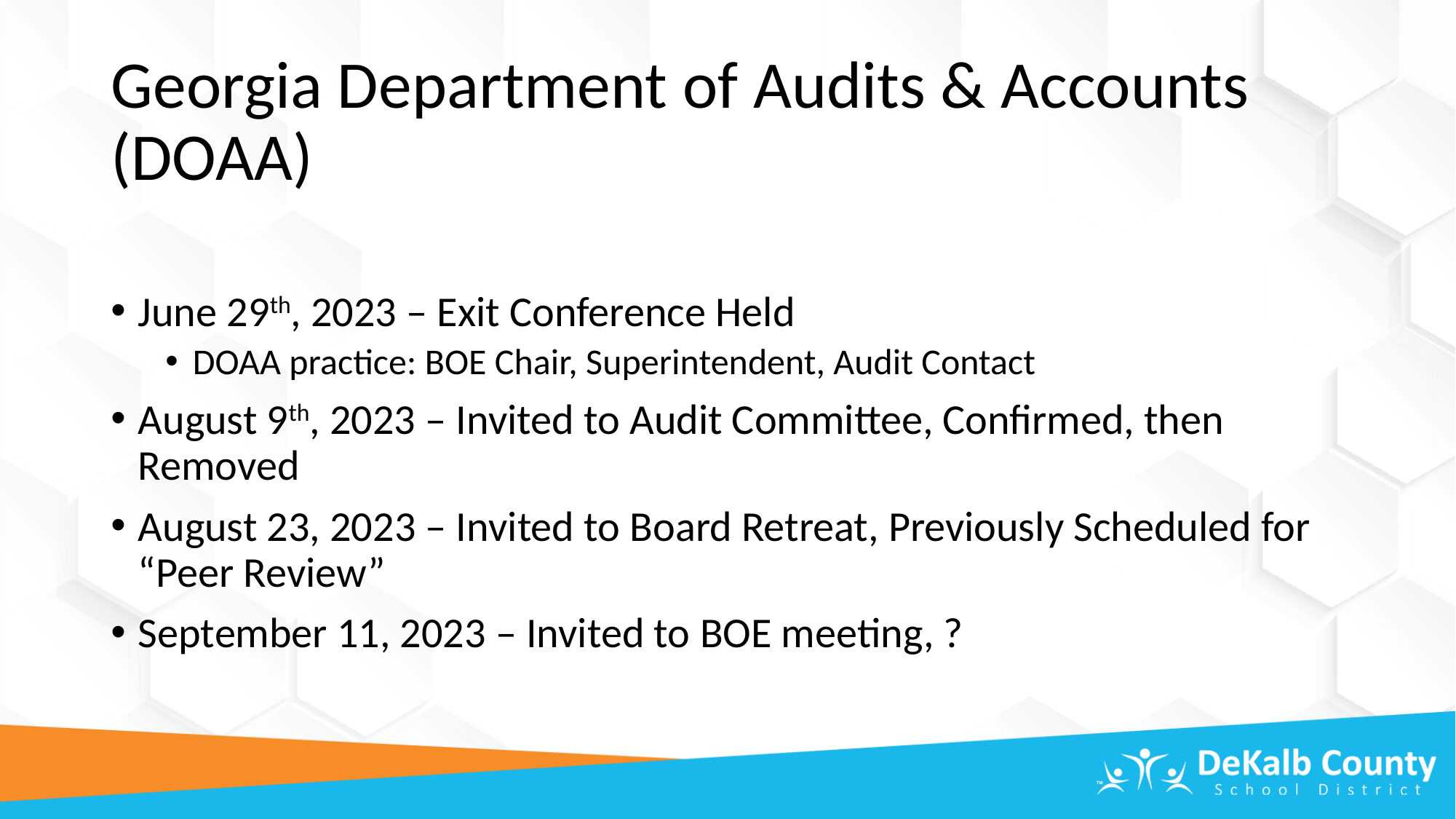

# Georgia Department of Audits & Accounts (DOAA)

June 29th, 2023 – Exit Conference Held
DOAA practice: BOE Chair, Superintendent, Audit Contact
August 9th, 2023 – Invited to Audit Committee, Confirmed, then Removed
August 23, 2023 – Invited to Board Retreat, Previously Scheduled for “Peer Review”
September 11, 2023 – Invited to BOE meeting, ?